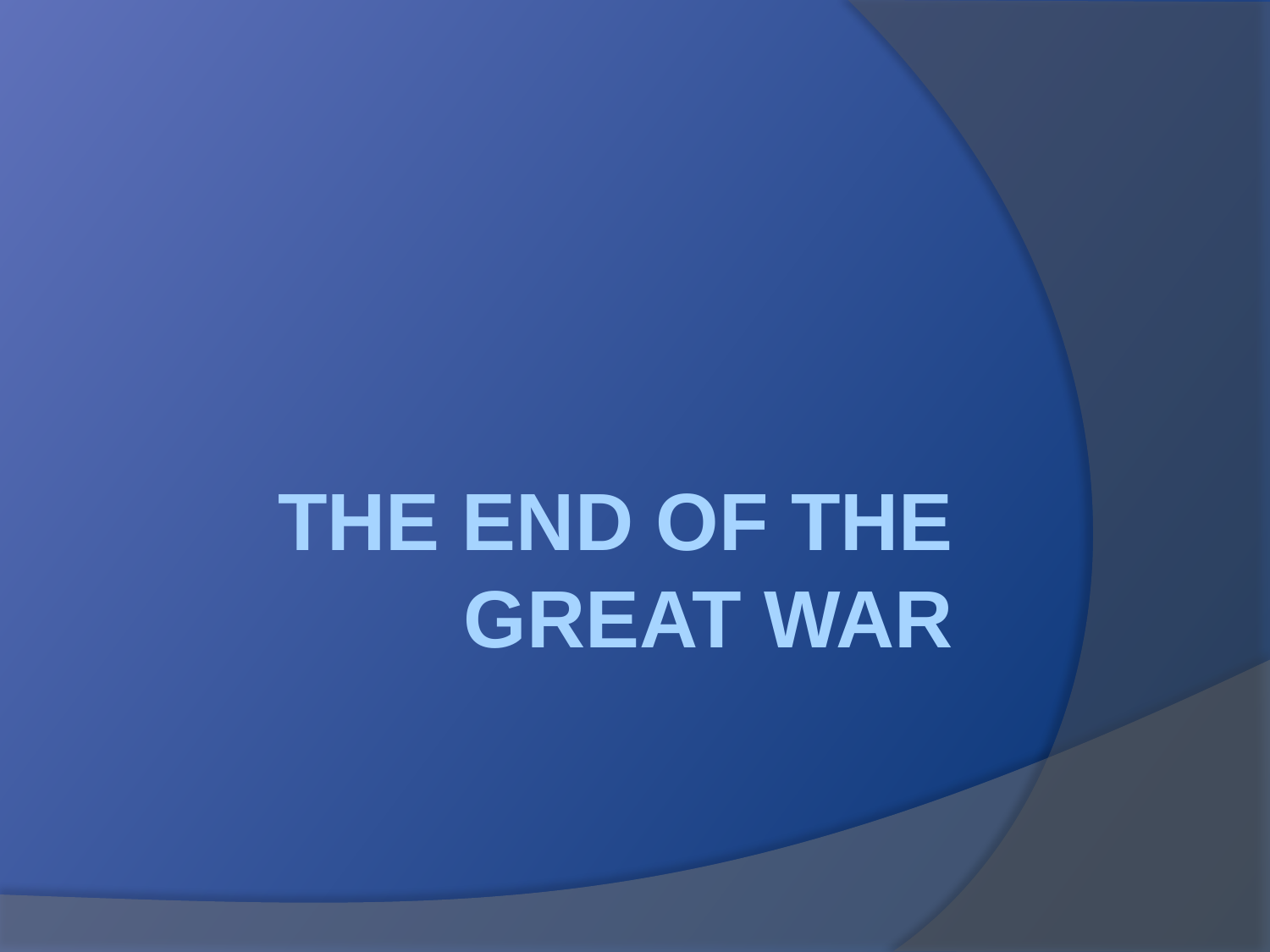

# The End of the Great War